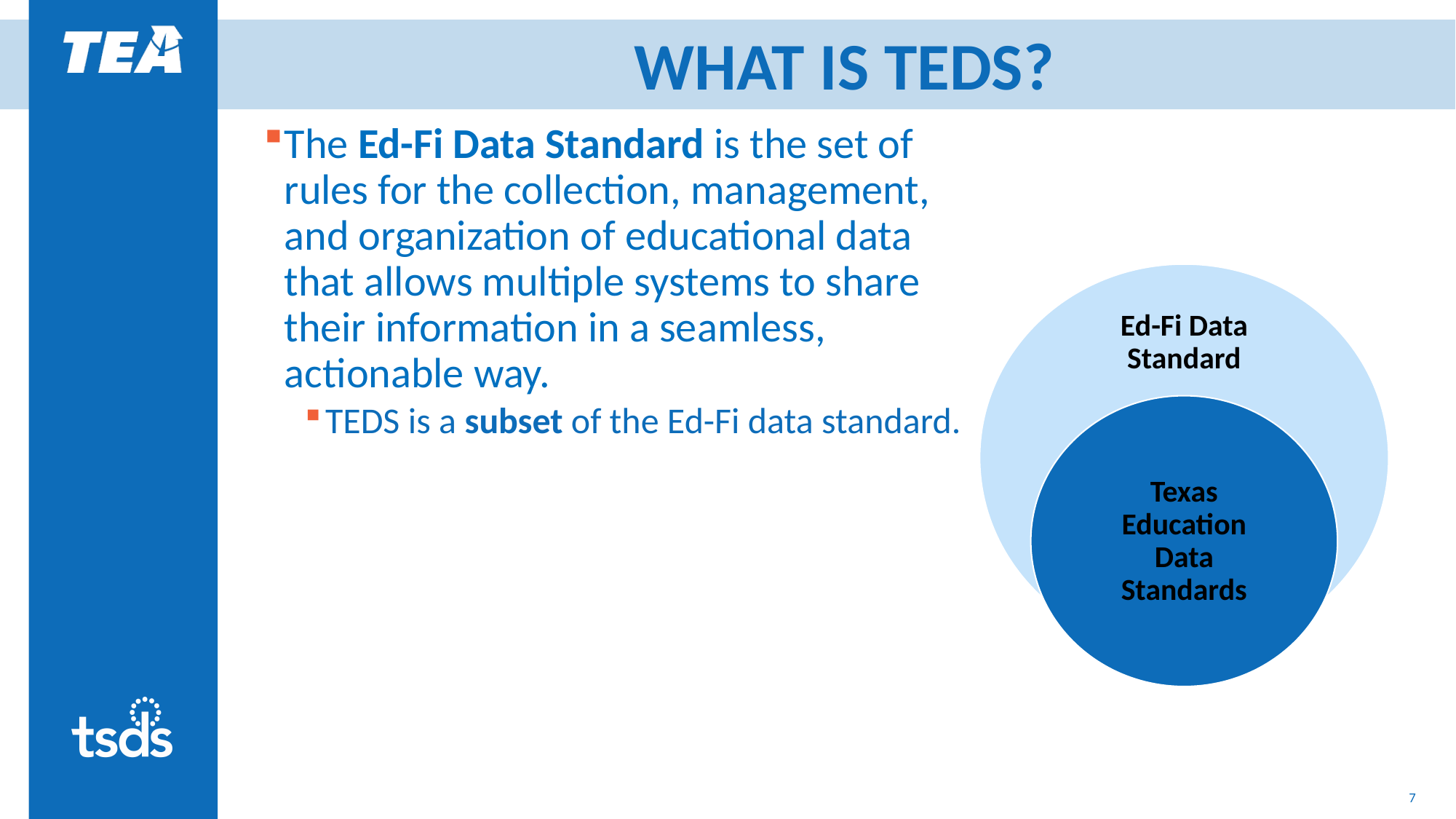

# WHAT IS TEDS?
The Ed-Fi Data Standard is the set of rules for the collection, management, and organization of educational data that allows multiple systems to share their information in a seamless, actionable way.
TEDS is a subset of the Ed-Fi data standard.

Ed-Fi Data Standard
Texas Education Data Standards
7